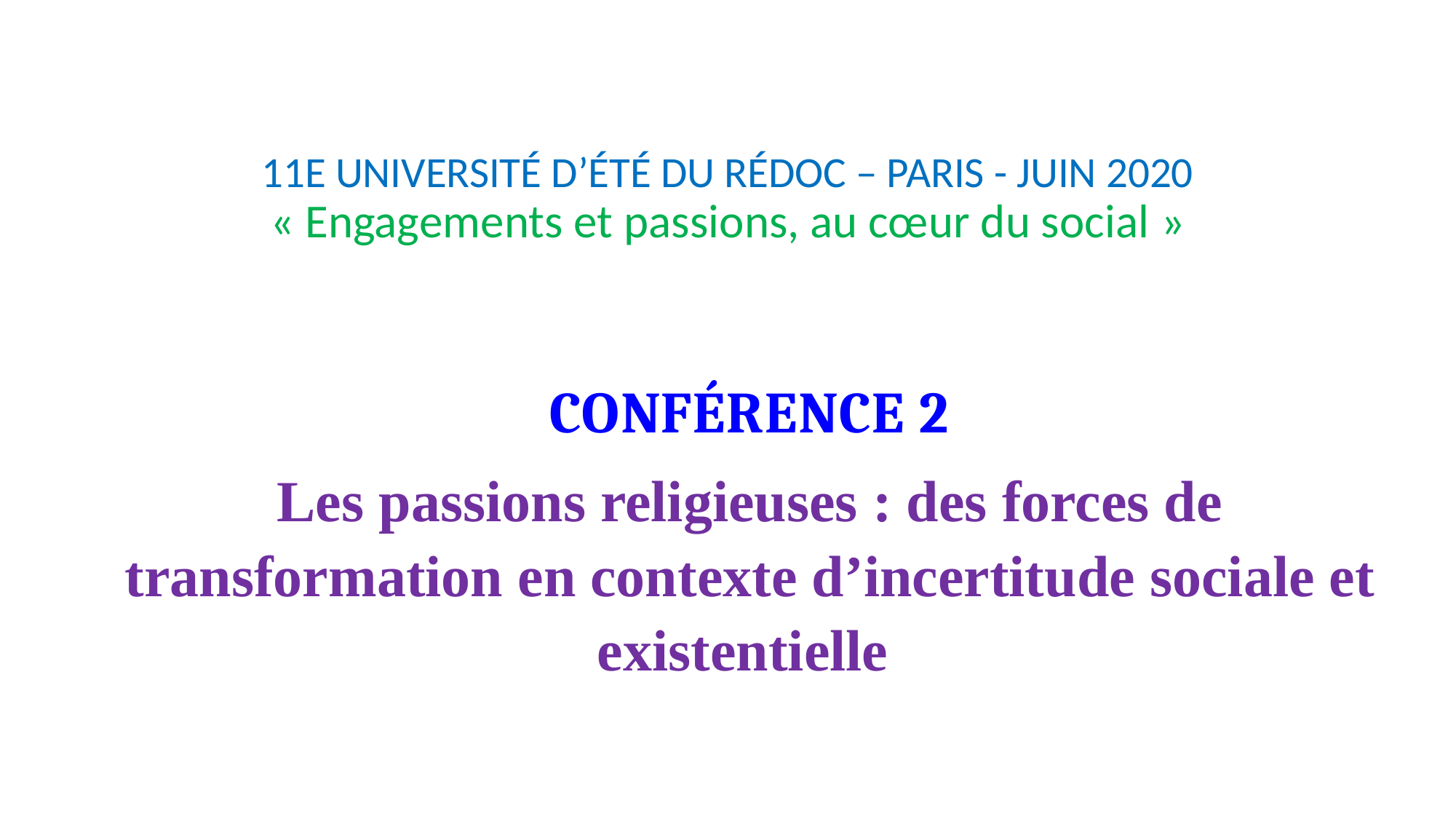

# 11E UNIVERSITÉ D’ÉTÉ DU RÉDOC – PARIS - JUIN 2020 « Engagements et passions, au cœur du social »
CONFÉRENCE 2
Les passions religieuses : des forces de transformation en contexte d’incertitude sociale et existentielle